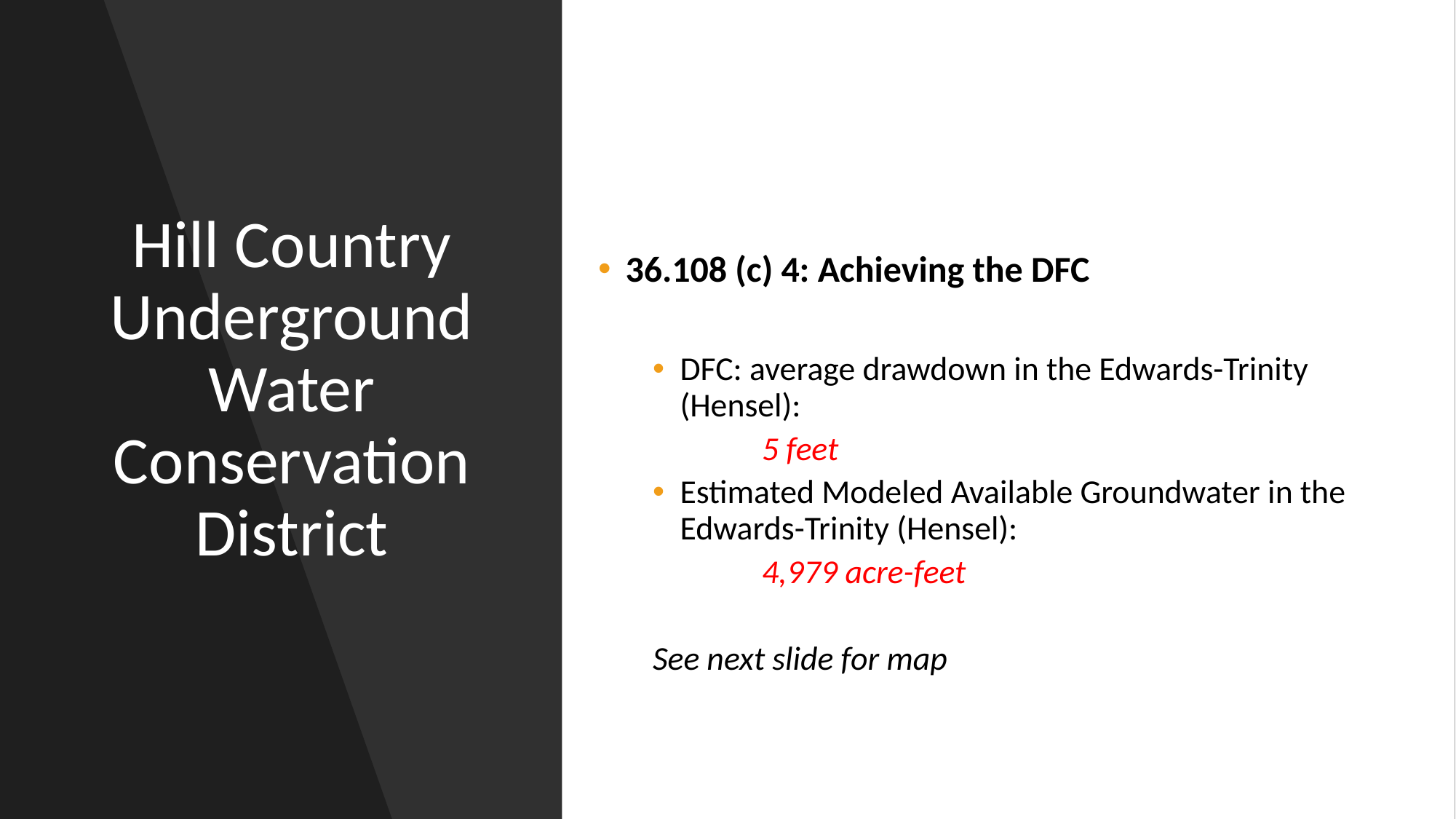

# Hill Country Underground Water Conservation District

36.108 (c) 4: Achieving the DFC

DFC: average drawdown in the Edwards-Trinity (Hensel):
	5 feet
Estimated Modeled Available Groundwater in the Edwards-Trinity (Hensel):
	4,979 acre-feet

See next slide for map